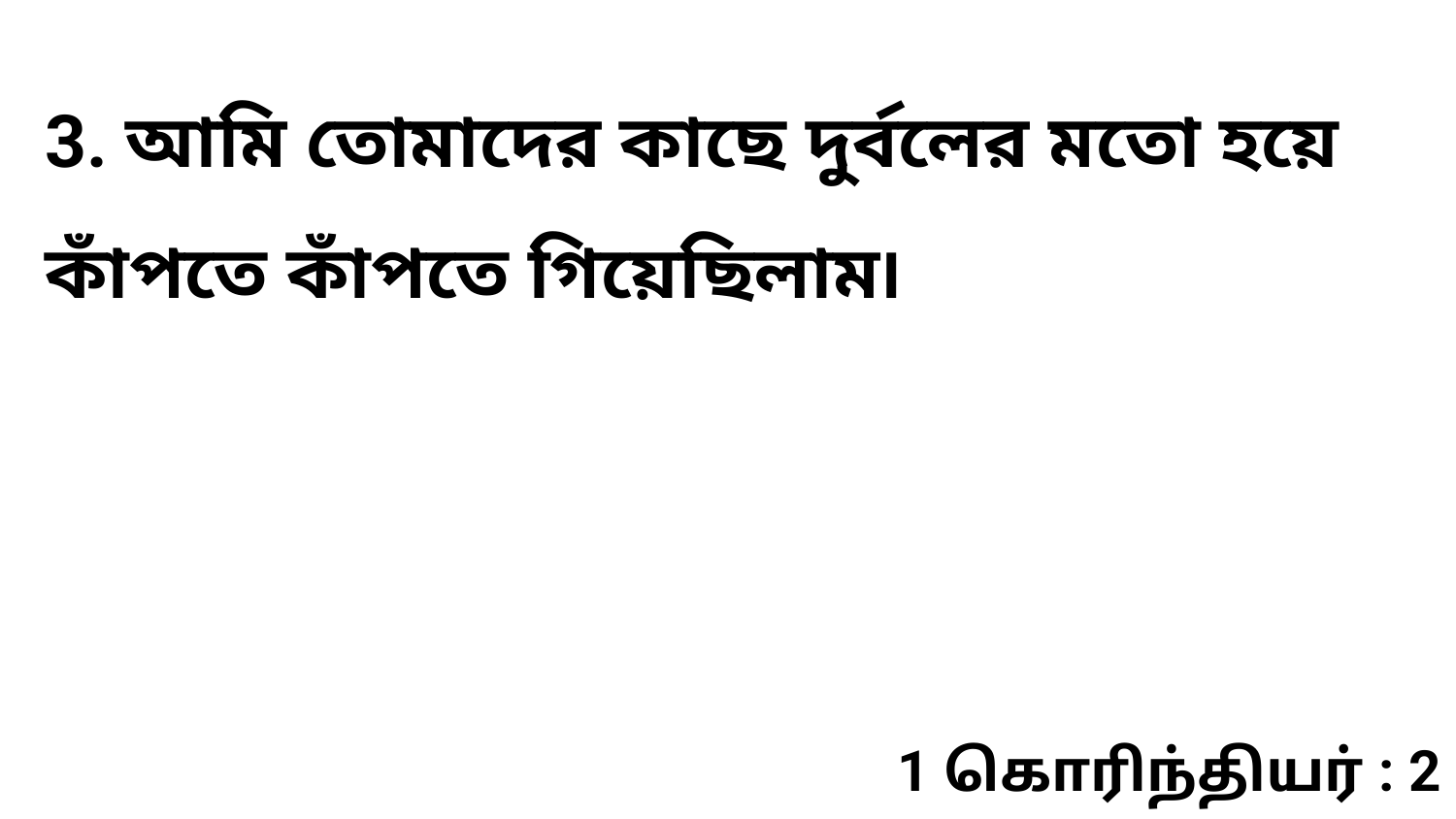

3. আমি তোমাদের কাছে দুর্বলের মতো হয়ে কাঁপতে কাঁপতে গিয়েছিলাম৷
1 கொரிந்தியர் : 2